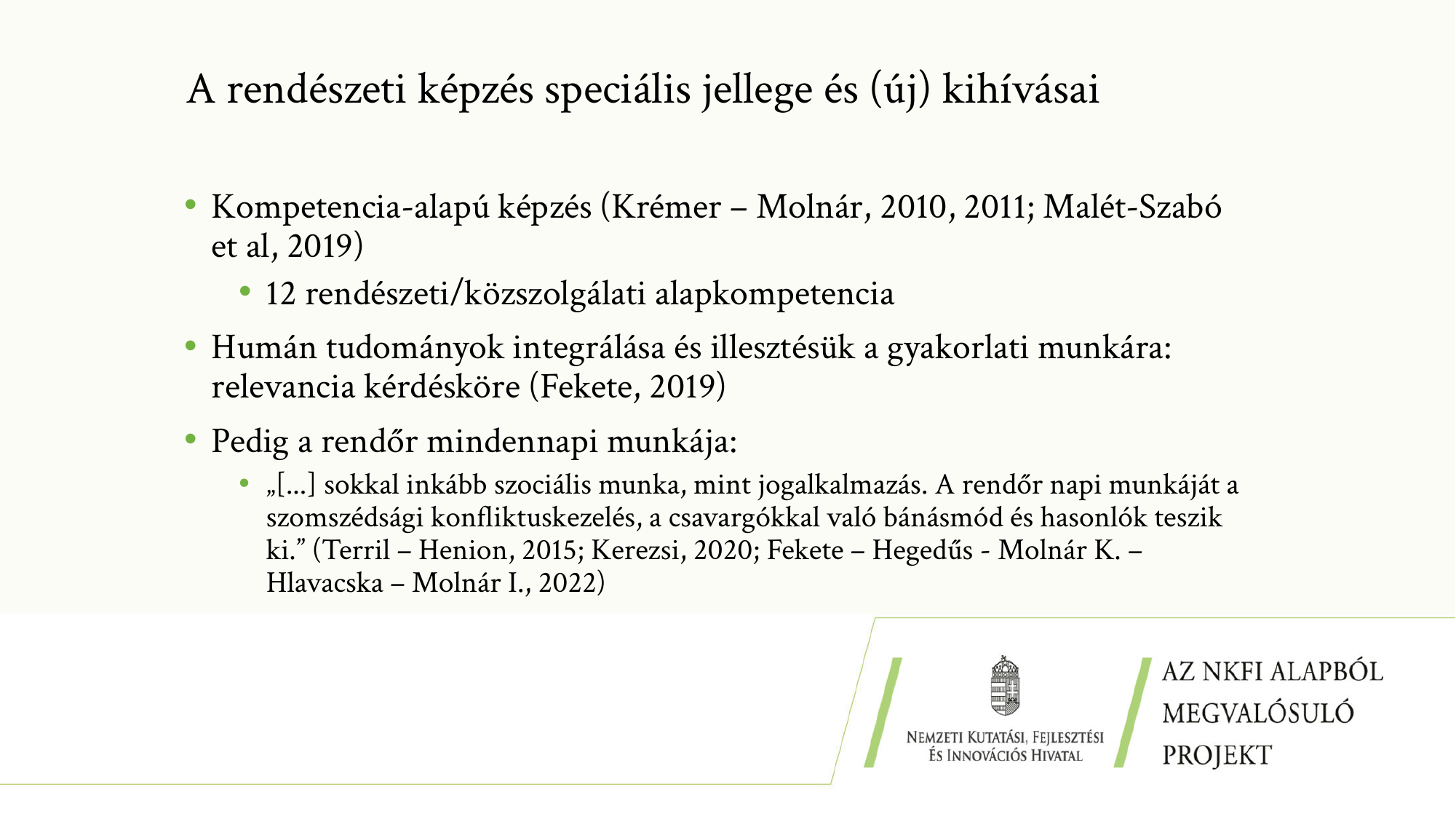

# A rendészeti képzés speciális jellege és (új) kihívásai
Kompetencia-alapú képzés (Krémer – Molnár, 2010, 2011; Malét-Szabó et al, 2019)
12 rendészeti/közszolgálati alapkompetencia
Humán tudományok integrálása és illesztésük a gyakorlati munkára: relevancia kérdésköre (Fekete, 2019)
Pedig a rendőr mindennapi munkája:
„[...] sokkal inkább szociális munka, mint jogalkalmazás. A rendőr napi munkáját a szomszédsági konfliktuskezelés, a csavargókkal való bánásmód és hasonlók teszik ki.” (Terril – Henion, 2015; Kerezsi, 2020; Fekete – Hegedűs - Molnár K. – Hlavacska – Molnár I., 2022)